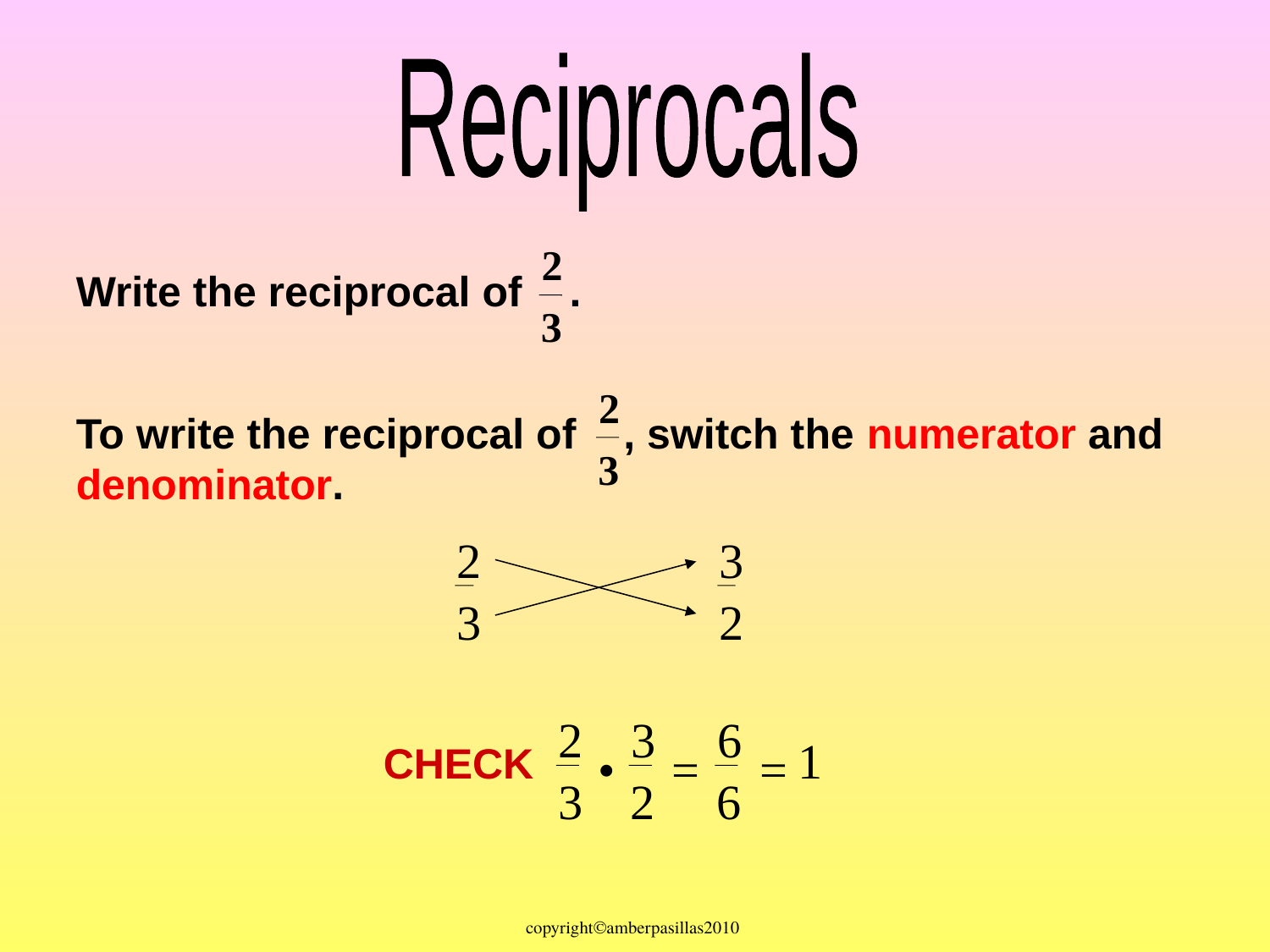

Reciprocals
2

3
Write the reciprocal of    .
2

3
To write the reciprocal of    , switch the numerator and denominator.
2

3
3

2

2

3
3

2
6

6
1
•
=
=
CHECK